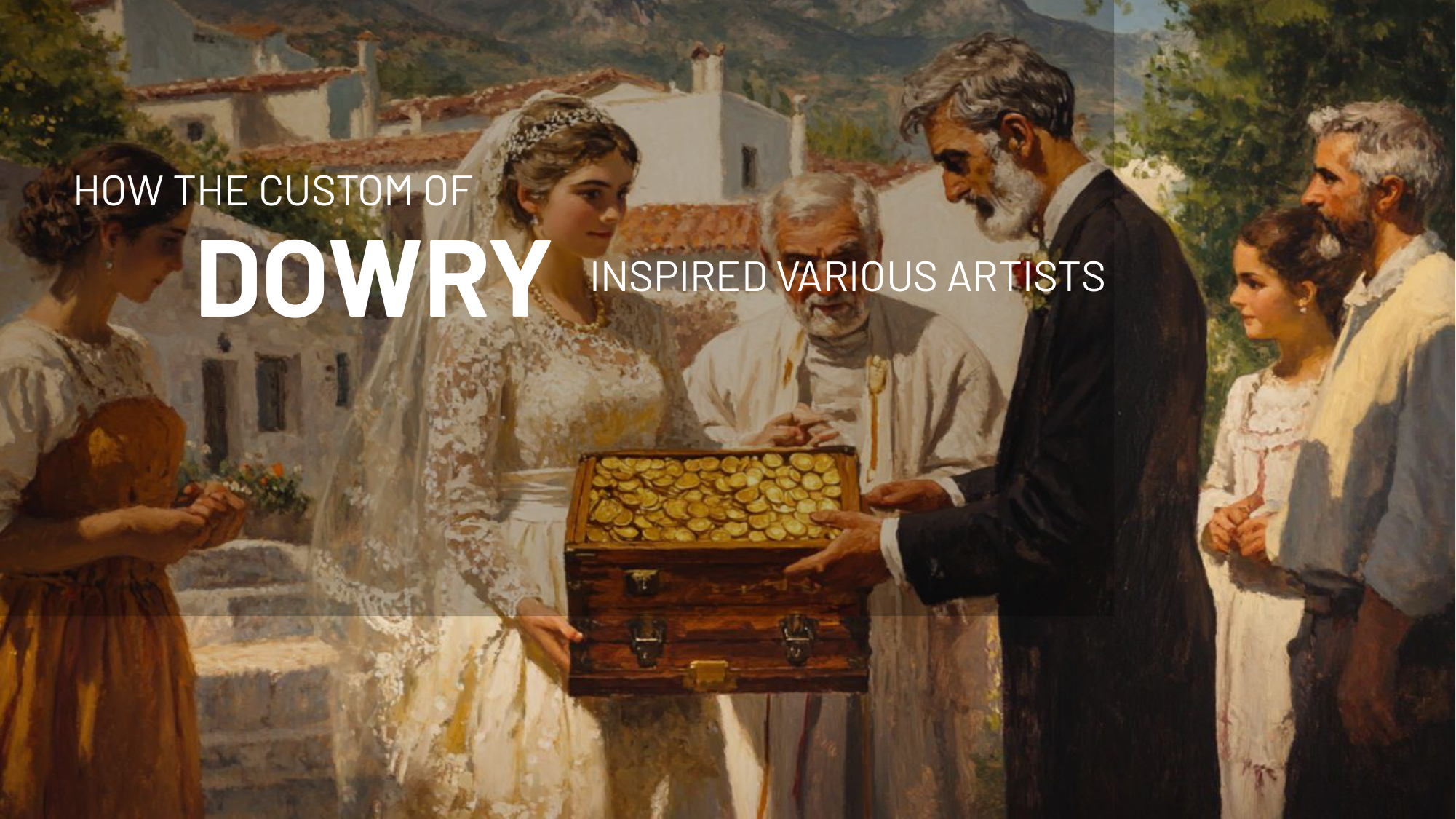

#
HOW THE CUSTOM OF
DOWRY
INSPIRED VARIOUS ARTISTS

ΗΙΓΓΓΙΘΚΙΘΠ
ThePhoto by PhotoAuthor is licensed under CCYYSA.